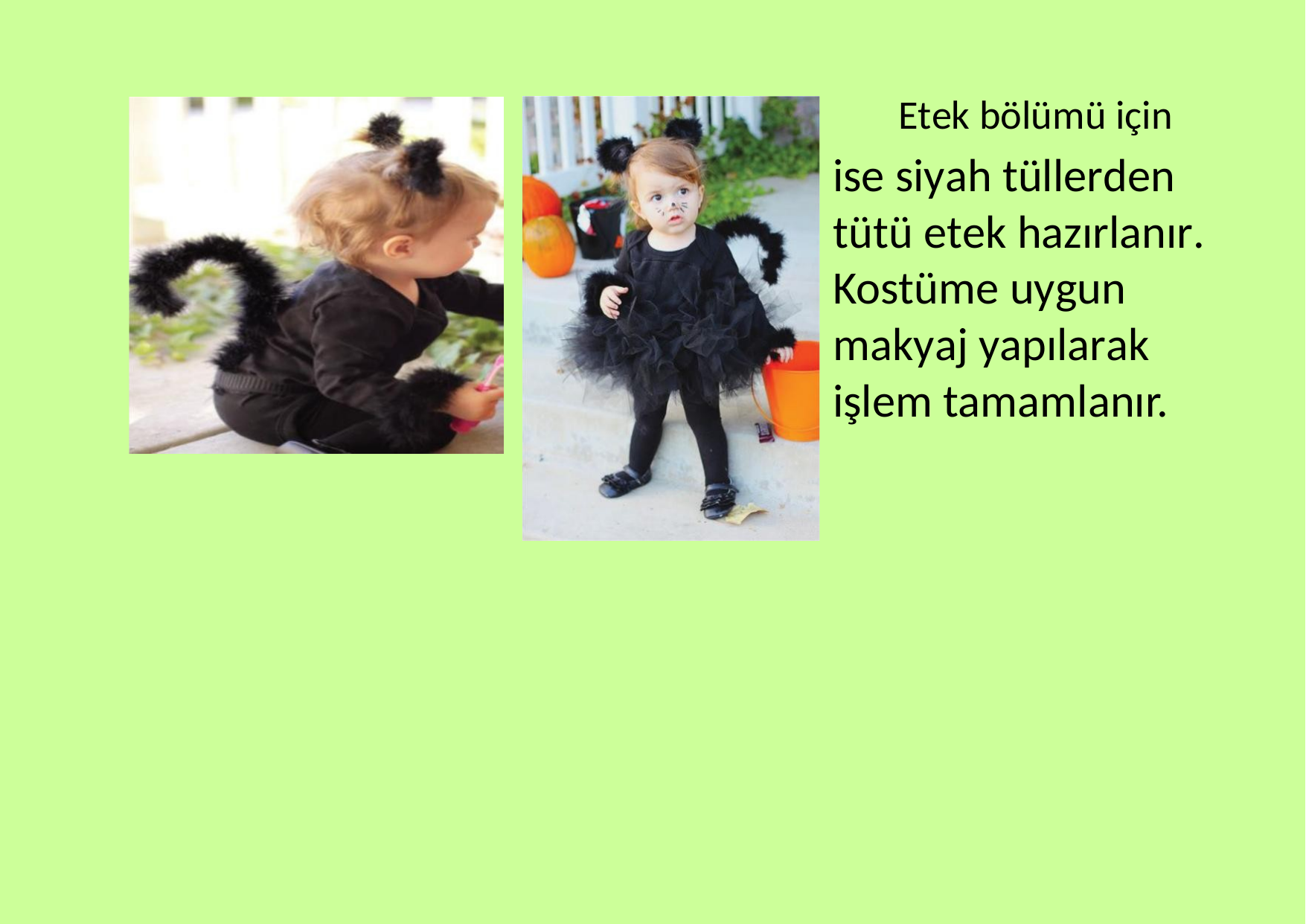

Etek bölümü için
ise siyah tüllerden tütü etek hazırlanır. Kostüme uygun makyaj yapılarak işlem tamamlanır.